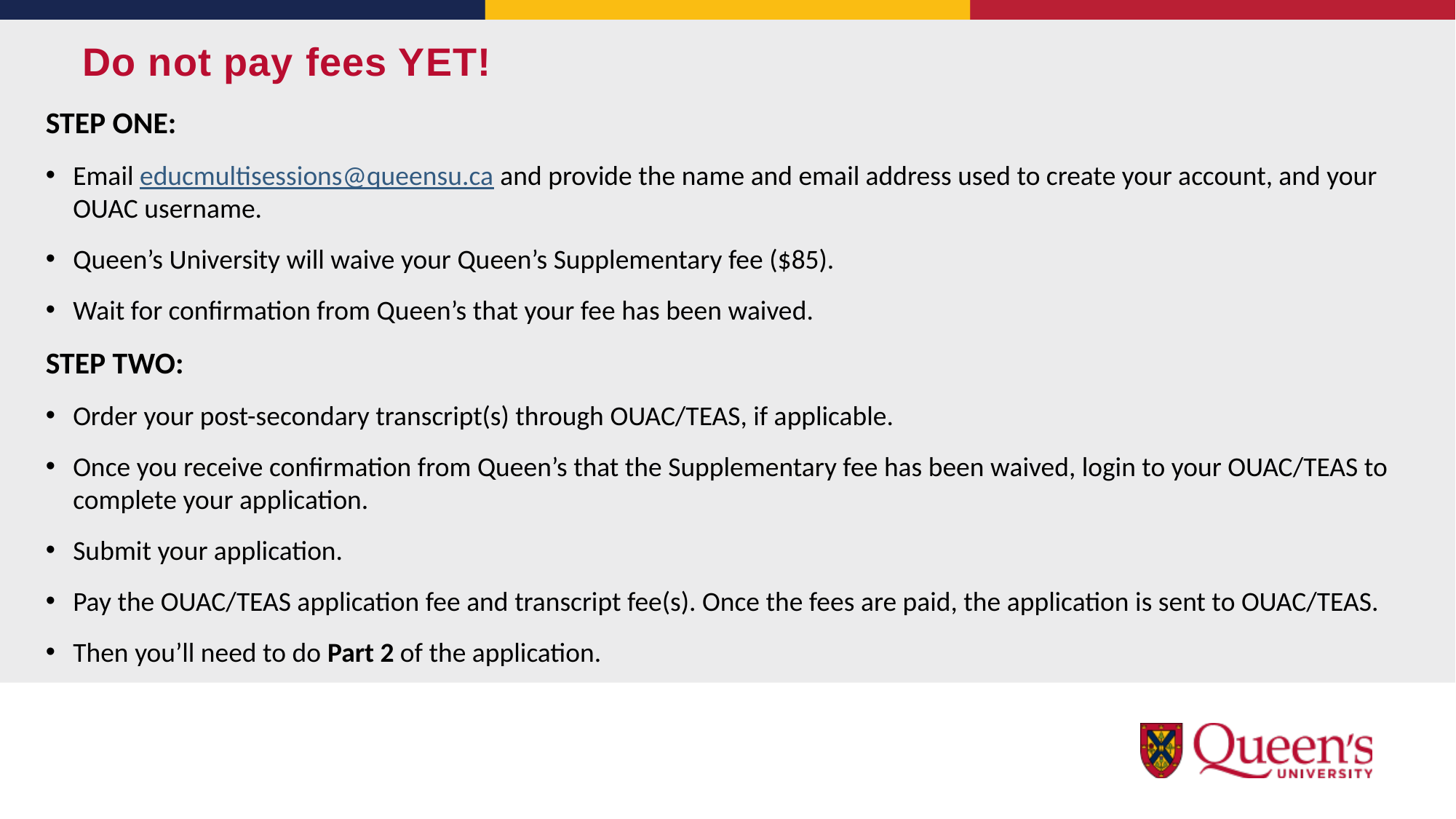

# Do not pay fees YET!
STEP ONE:
Email educmultisessions@queensu.ca and provide the name and email address used to create your account, and your OUAC username.
Queen’s University will waive your Queen’s Supplementary fee ($85).
Wait for confirmation from Queen’s that your fee has been waived.
STEP TWO:
Order your post-secondary transcript(s) through OUAC/TEAS, if applicable.
Once you receive confirmation from Queen’s that the Supplementary fee has been waived, login to your OUAC/TEAS to complete your application.
Submit your application.
Pay the OUAC/TEAS application fee and transcript fee(s). Once the fees are paid, the application is sent to OUAC/TEAS.
Then you’ll need to do Part 2 of the application.